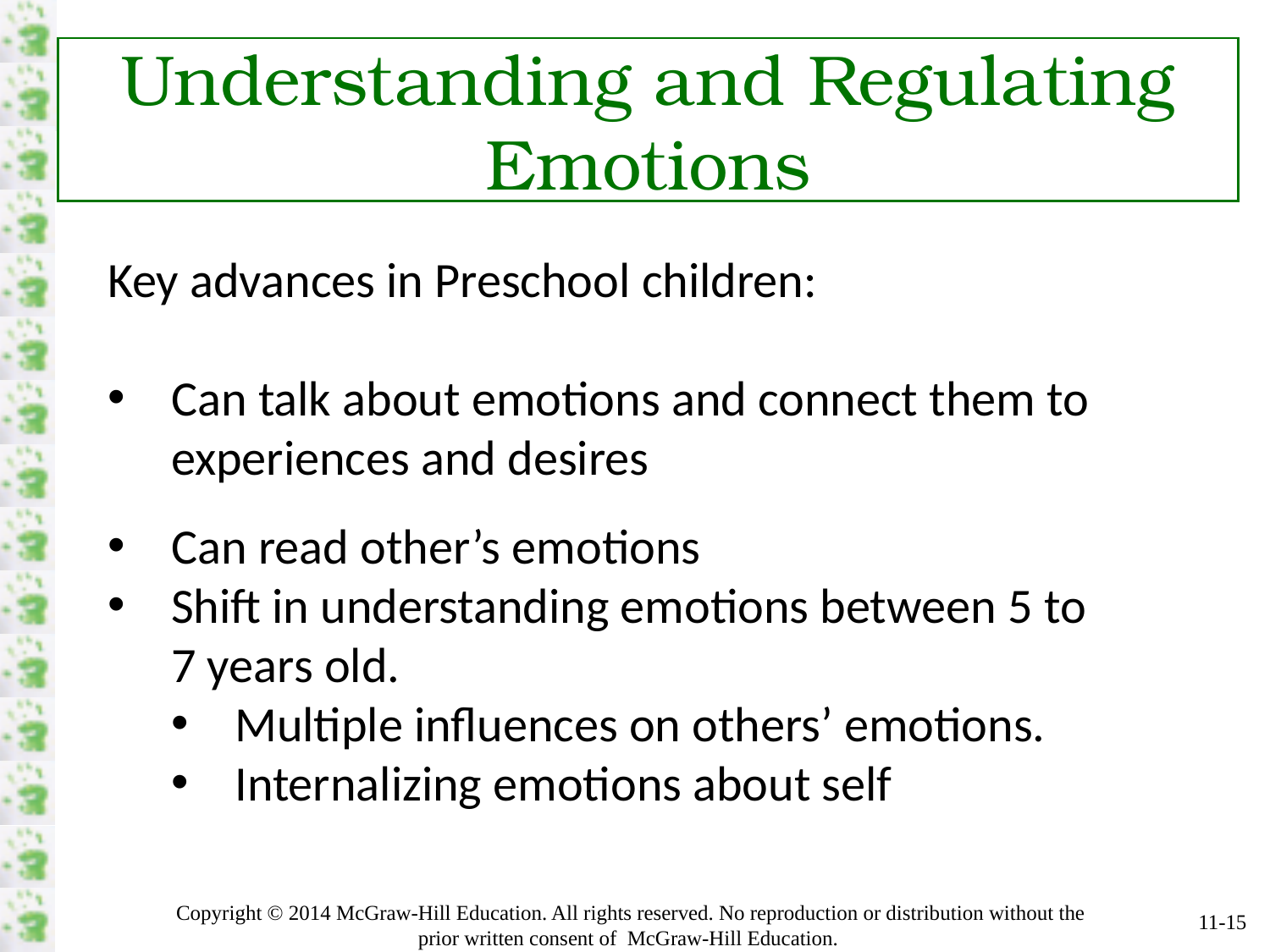

# Understanding and Regulating Emotions
Key advances in Preschool children:

Can talk about emotions and connect them to experiences and desires
Can read other’s emotions
Shift in understanding emotions between 5 to 7 years old.
Multiple influences on others’ emotions.
Internalizing emotions about self

11-15